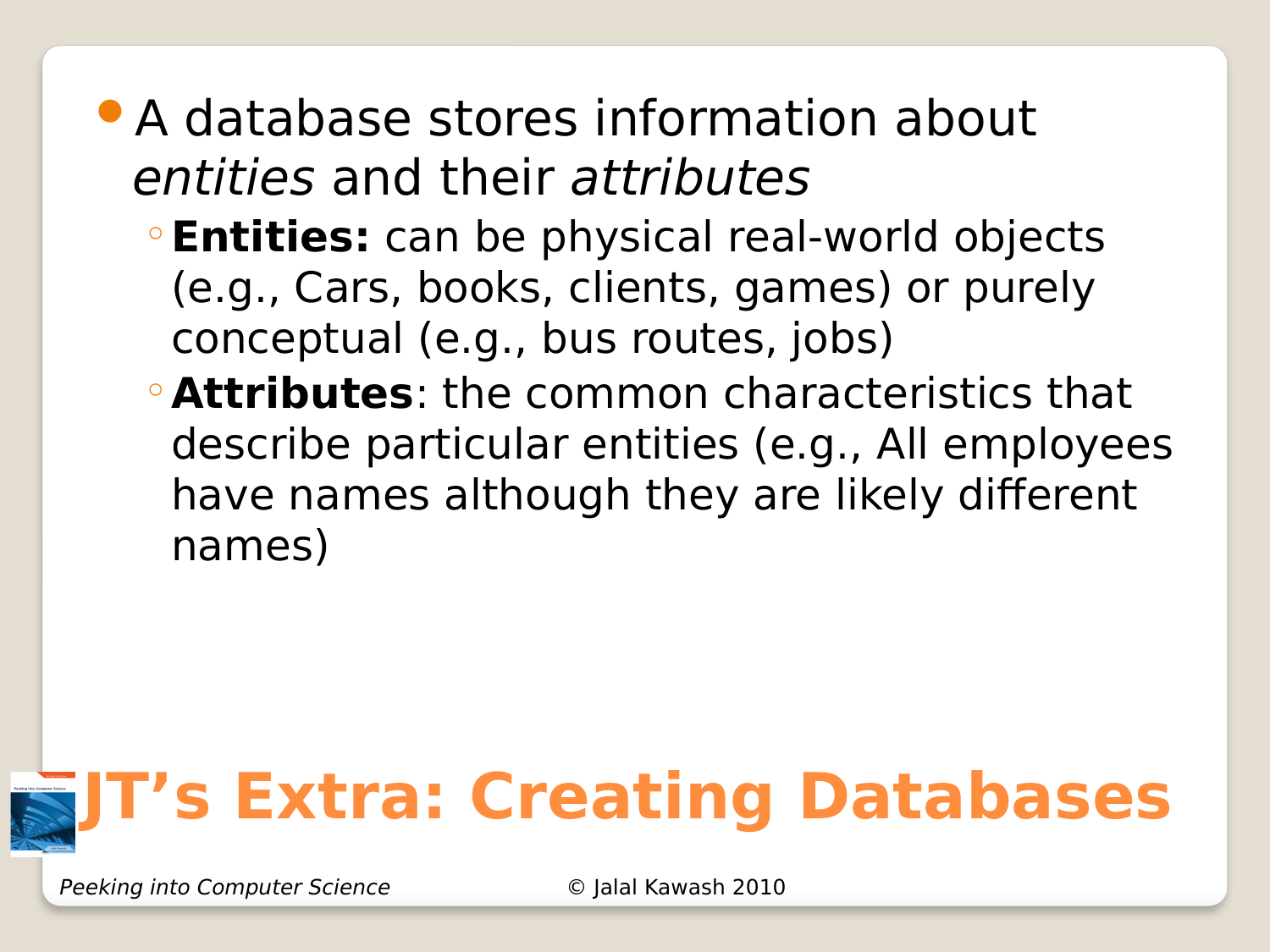

JT’s Extra: Creating Databases
A database stores information about entities and their attributes
Entities: can be physical real-world objects (e.g., Cars, books, clients, games) or purely conceptual (e.g., bus routes, jobs)
Attributes: the common characteristics that describe particular entities (e.g., All employees have names although they are likely different names)